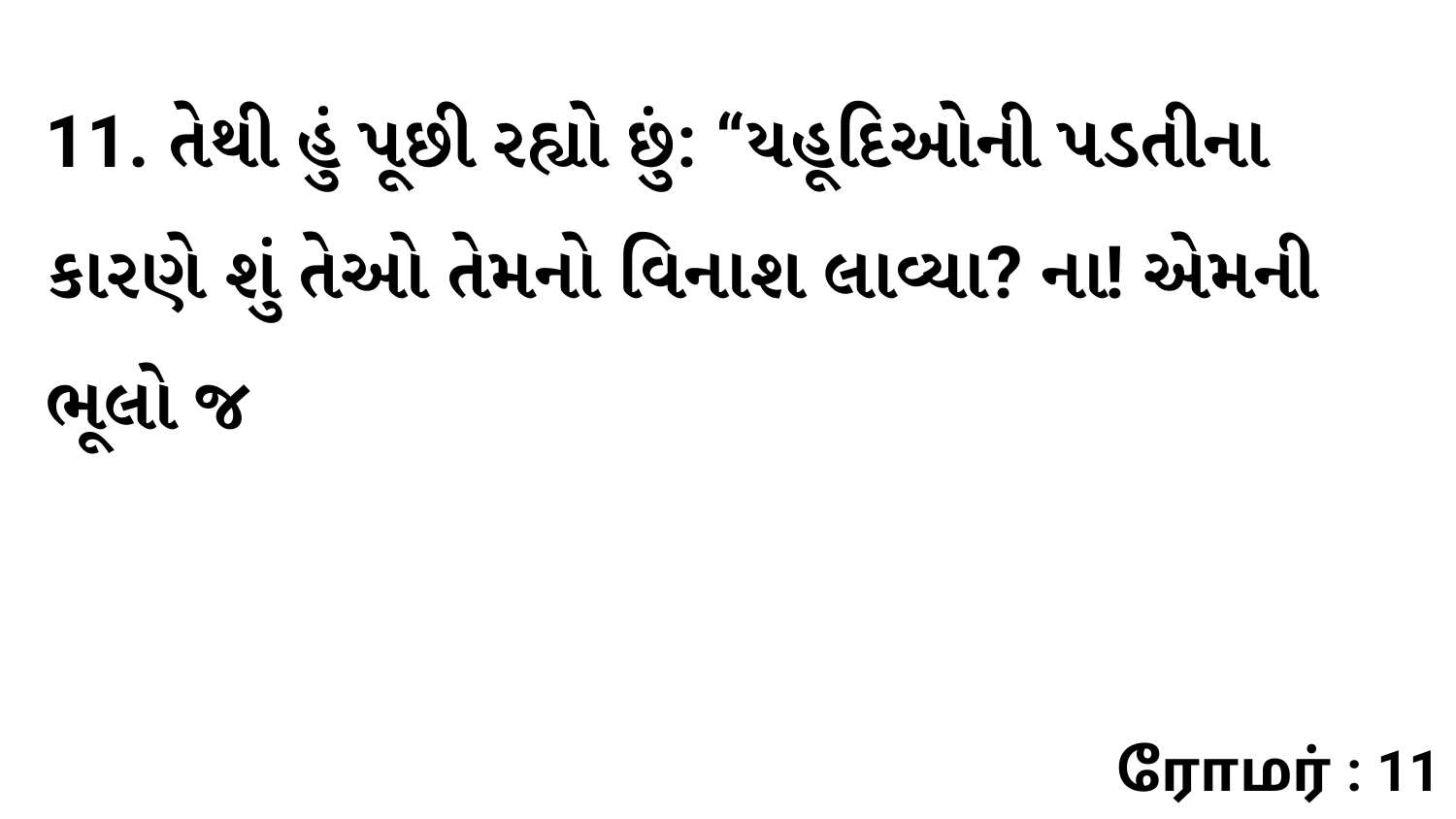

11. તેથી હું પૂછી રહ્યો છું: “યહૂદિઓની પડતીના કારણે શું તેઓ તેમનો વિનાશ લાવ્યા? ના! એમની ભૂલો જ
ரோமர் : 11